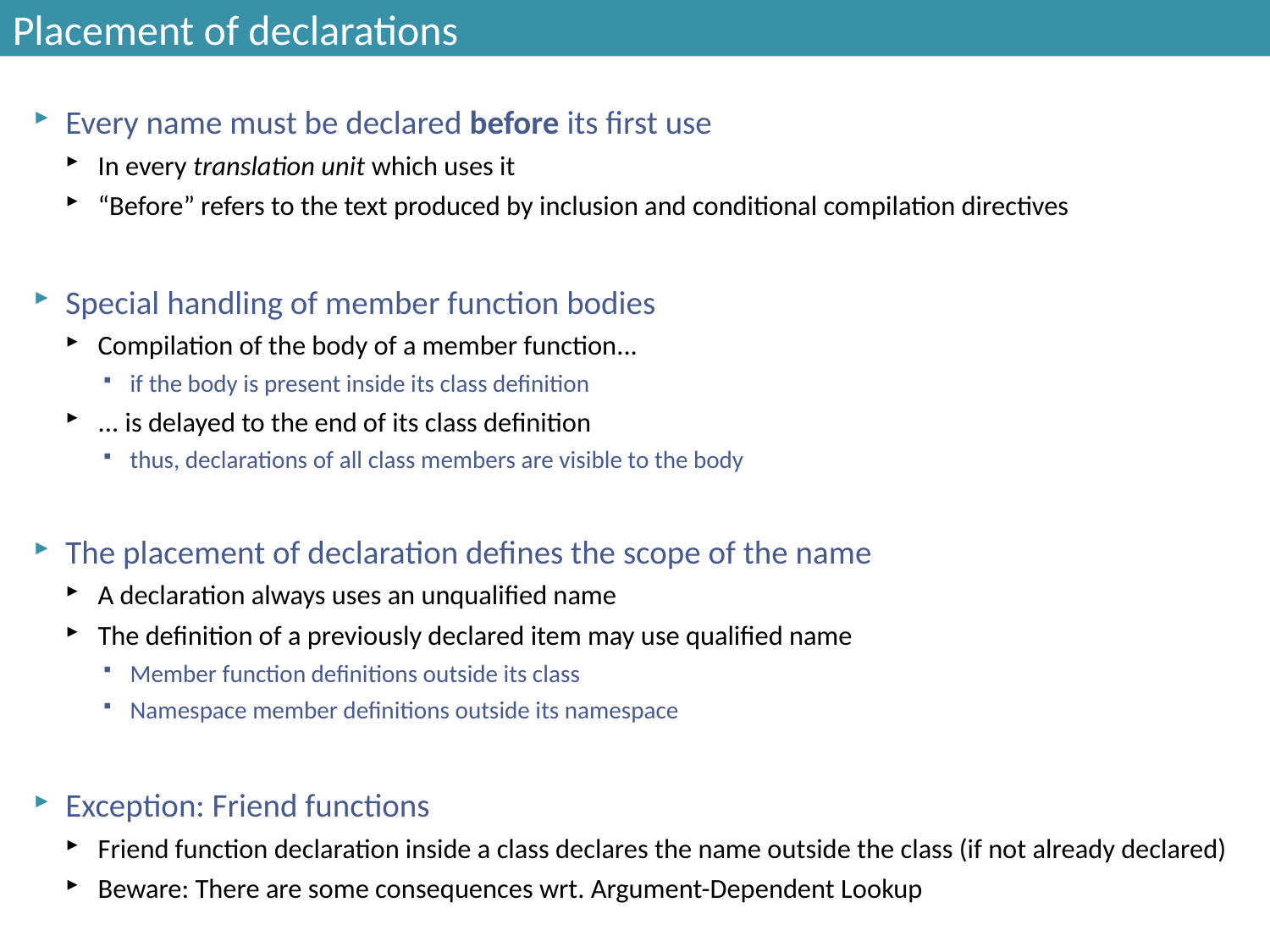

# Placement of declarations
Every name must be declared before its first use
In every translation unit which uses it
“Before” refers to the text produced by inclusion and conditional compilation directives

Special handling of member function bodies
Compilation of the body of a member function...
if the body is present inside its class definition
... is delayed to the end of its class definition
thus, declarations of all class members are visible to the body

The placement of declaration defines the scope of the name
A declaration always uses an unqualified name
The definition of a previously declared item may use qualified name
Member function definitions outside its class
Namespace member definitions outside its namespace

Exception: Friend functions
Friend function declaration inside a class declares the name outside the class (if not already declared)
Beware: There are some consequences wrt. Argument-Dependent Lookup